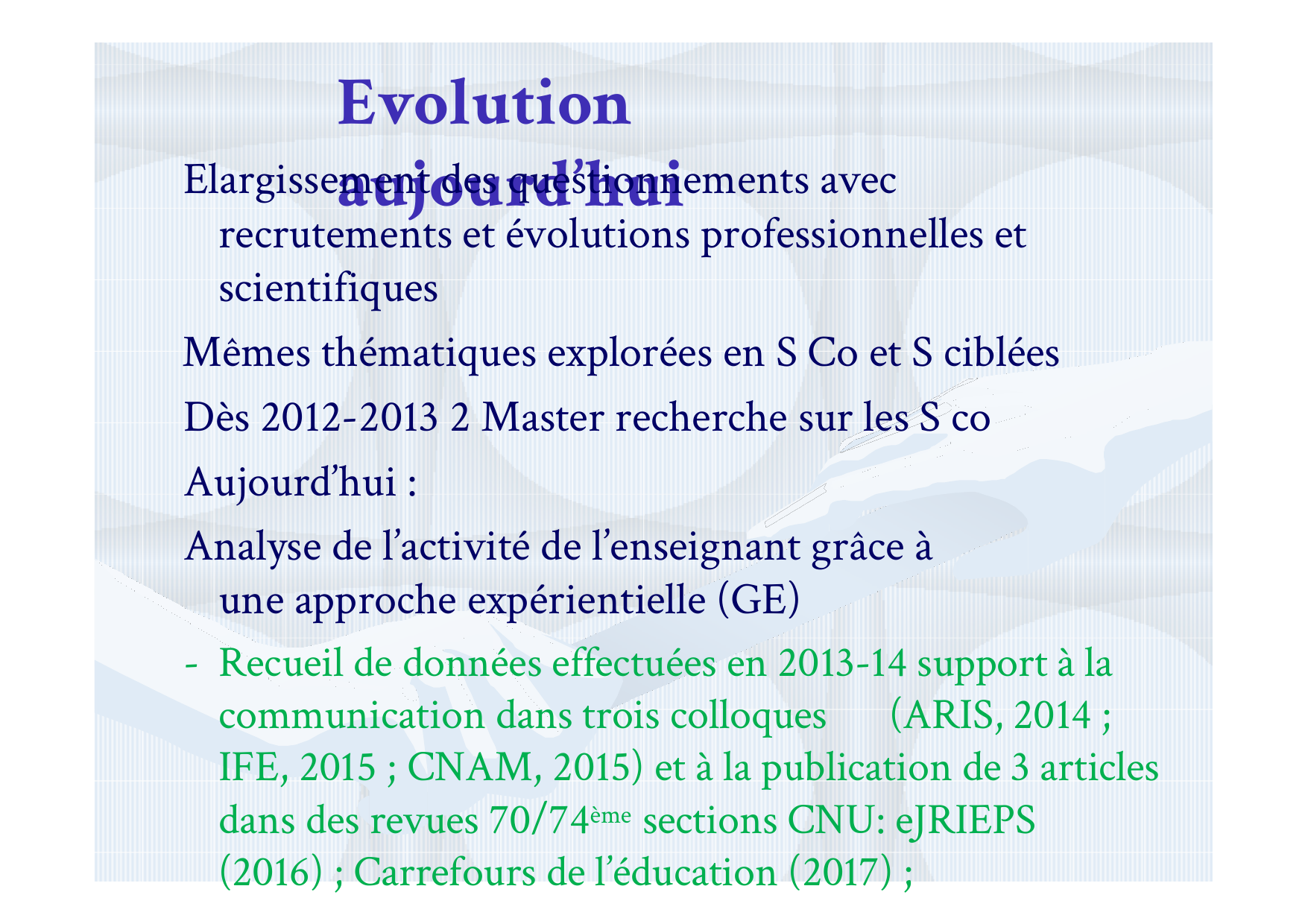

Evolution aujourd’hui
Elargissement des questionnements avec recrutements et évolutions professionnelles et scientifiques
Mêmes thématiques explorées en S Co et S ciblées Dès 2012-2013 2 Master recherche sur les S co Aujourd’hui :
Analyse de l’activité de l’enseignant grâce à une approche expérientielle (GE)
-	Recueil de données effectuées en 2013-14 support à la communication dans trois colloques	(ARIS, 2014 ; IFE, 2015 ; CNAM, 2015) et à la publication de 3 articles dans des revues 70/74ème sections CNU: eJRIEPS (2016) ; Carrefours de l’éducation (2017) ;